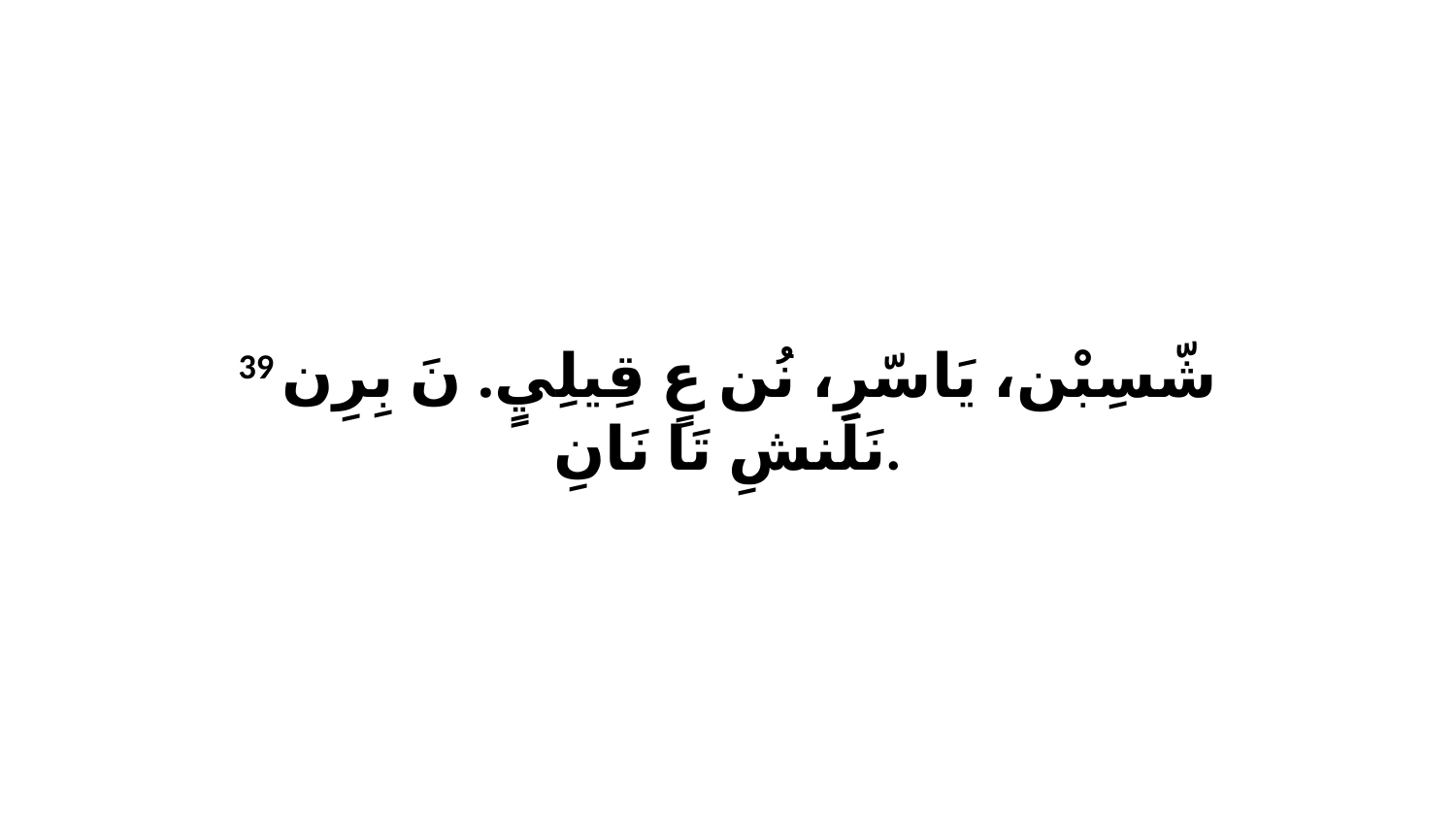

39 شّسِبْن، يَاسّرِ، نُن عٍ قِيلِيٍ. نَ بِرِن نَلَنشِ تَا نَانِ.